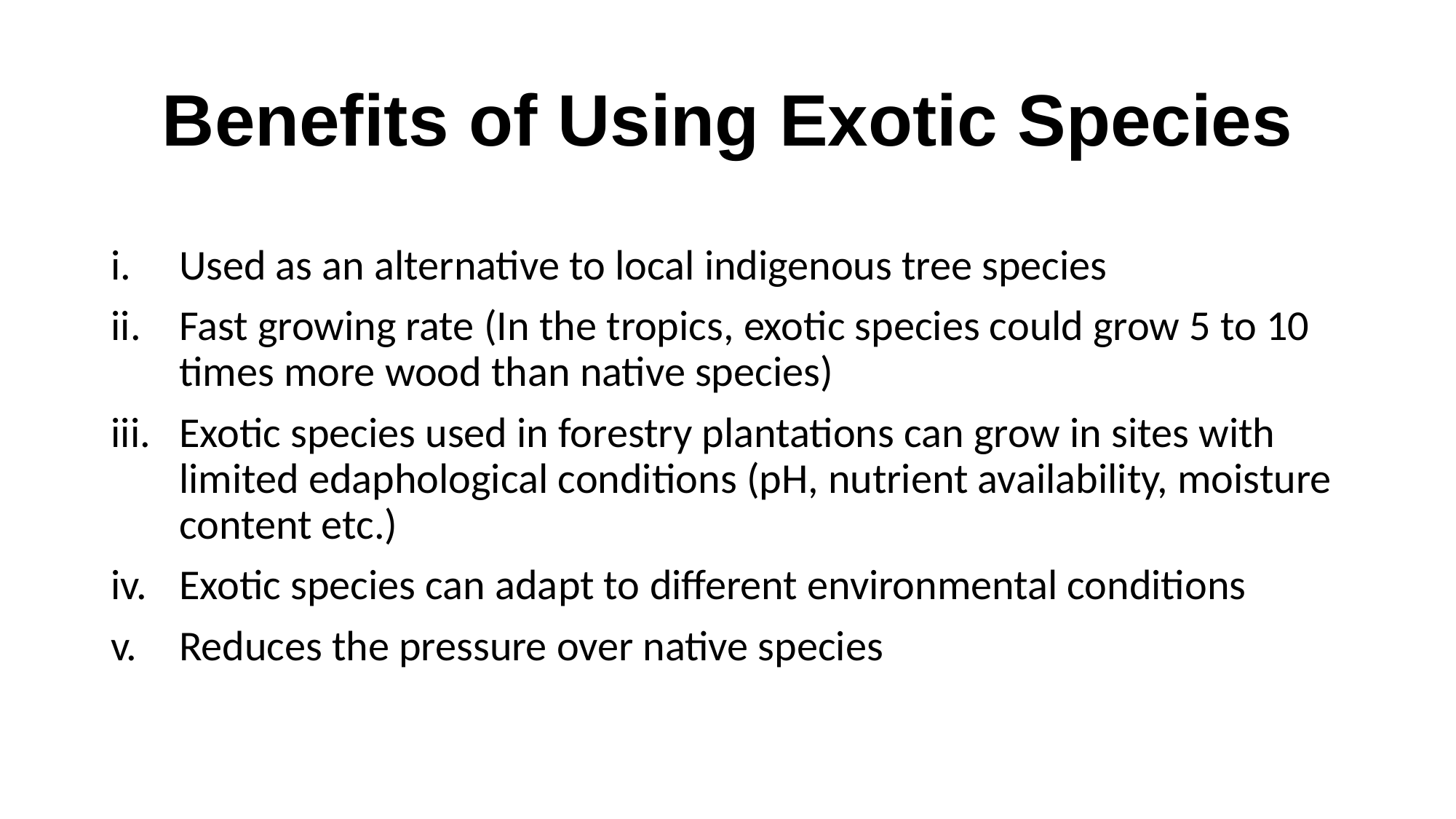

# Benefits of Using Exotic Species
Used as an alternative to local indigenous tree species
Fast growing rate (In the tropics, exotic species could grow 5 to 10 times more wood than native species)
Exotic species used in forestry plantations can grow in sites with limited edaphological conditions (pH, nutrient availability, moisture content etc.)
Exotic species can adapt to different environmental conditions
Reduces the pressure over native species